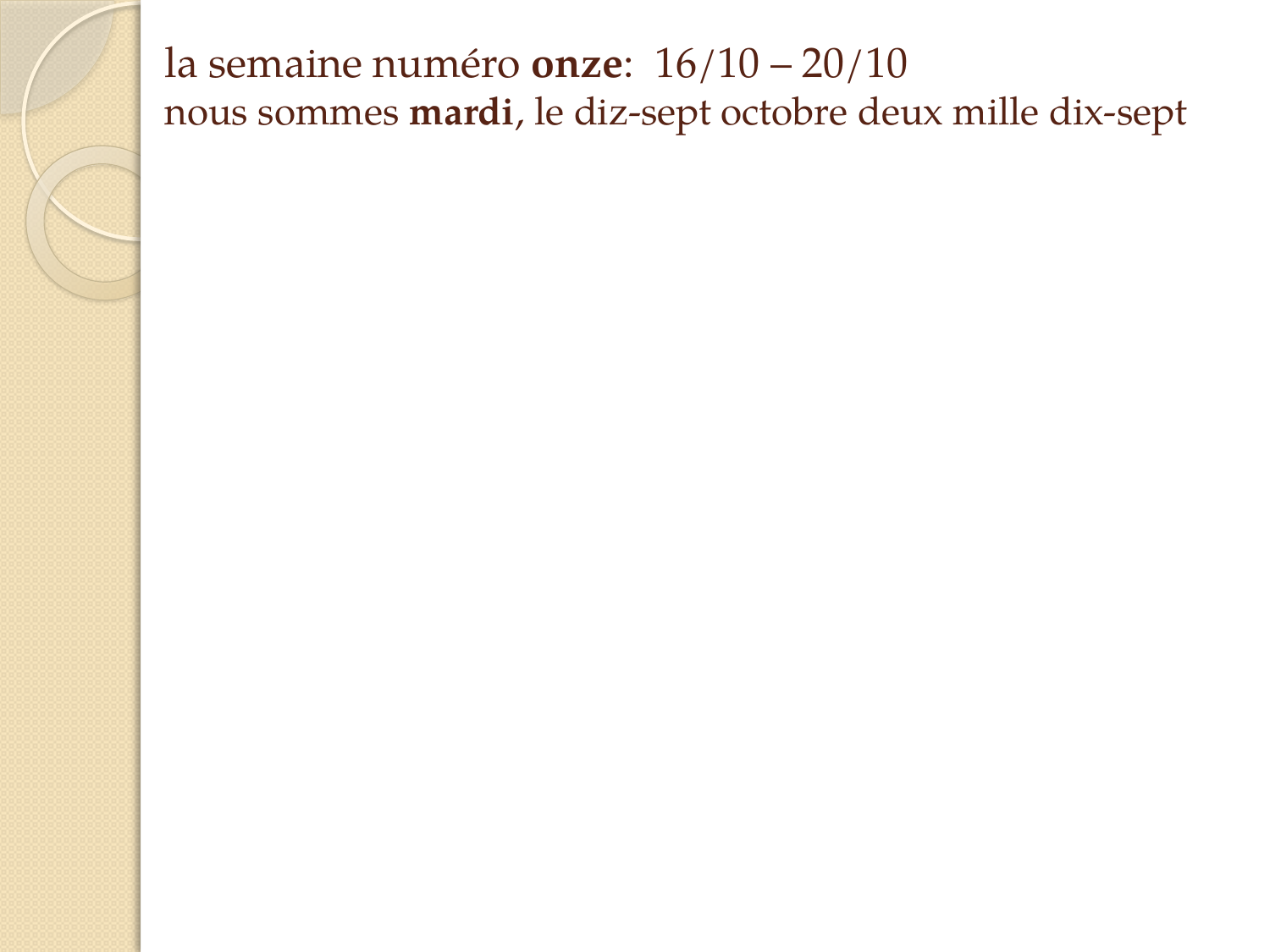

# la semaine numéro onze:  16/10 – 20/10 nous sommes mardi, le diz-sept octobre deux mille dix-sept